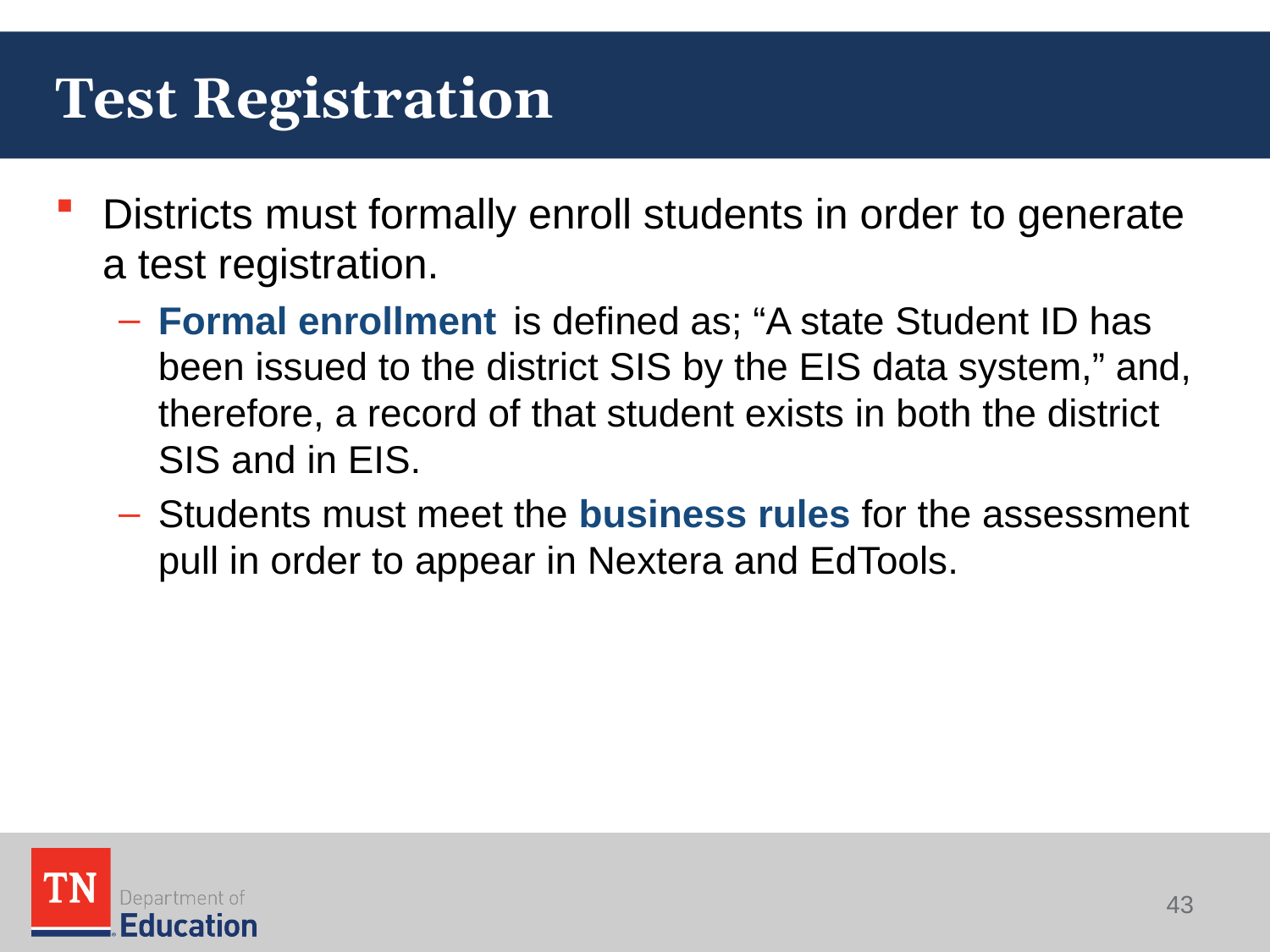

# Test Registration
Districts must formally enroll students in order to generate a test registration.
Formal enrollment  is defined as; “A state Student ID has been issued to the district SIS by the EIS data system,” and, therefore, a record of that student exists in both the district SIS and in EIS.
Students must meet the business rules for the assessment pull in order to appear in Nextera and EdTools.

43